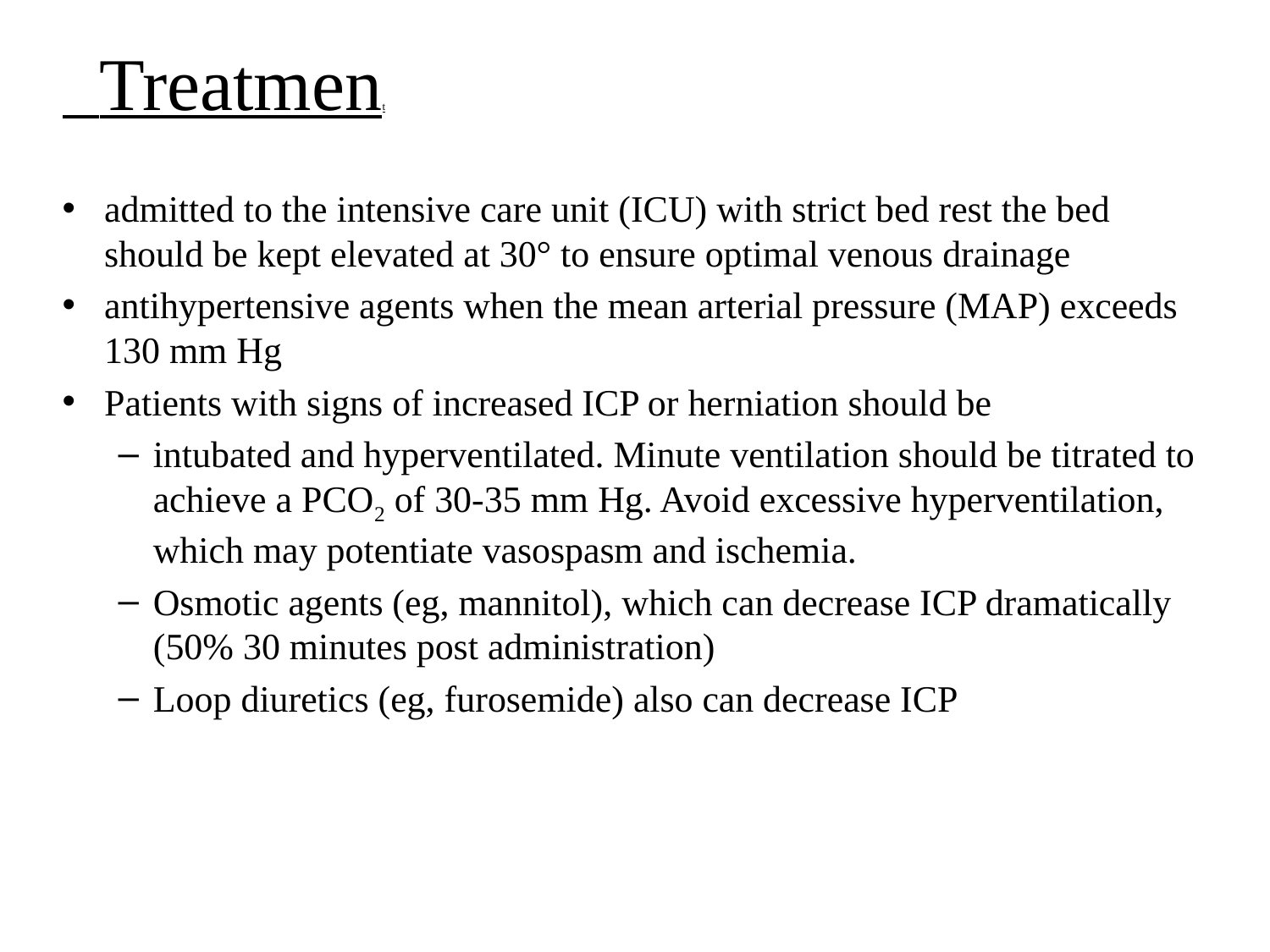

Treatment

admitted to the intensive care unit (ICU) with strict bed rest the bed should be kept elevated at 30° to ensure optimal venous drainage
antihypertensive agents when the mean arterial pressure (MAP) exceeds 130 mm Hg
Patients with signs of increased ICP or herniation should be
intubated and hyperventilated. Minute ventilation should be titrated to achieve a PCO2 of 30-35 mm Hg. Avoid excessive hyperventilation, which may potentiate vasospasm and ischemia.
Osmotic agents (eg, mannitol), which can decrease ICP dramatically (50% 30 minutes post administration)
Loop diuretics (eg, furosemide) also can decrease ICP